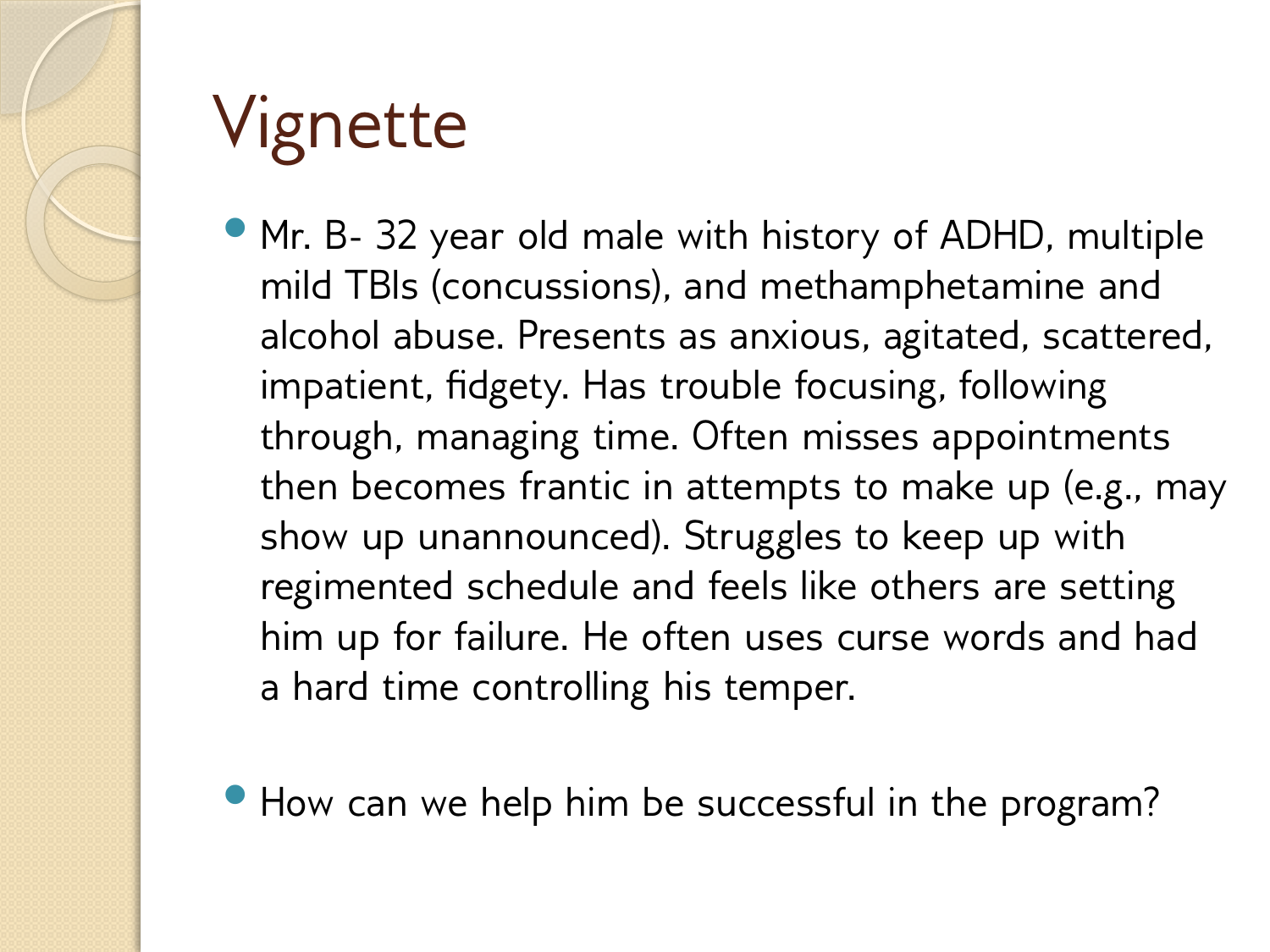

# Vignette
Mr. B- 32 year old male with history of ADHD, multiple mild TBIs (concussions), and methamphetamine and alcohol abuse. Presents as anxious, agitated, scattered, impatient, fidgety. Has trouble focusing, following through, managing time. Often misses appointments then becomes frantic in attempts to make up (e.g., may show up unannounced). Struggles to keep up with regimented schedule and feels like others are setting him up for failure. He often uses curse words and had a hard time controlling his temper.

How can we help him be successful in the program?